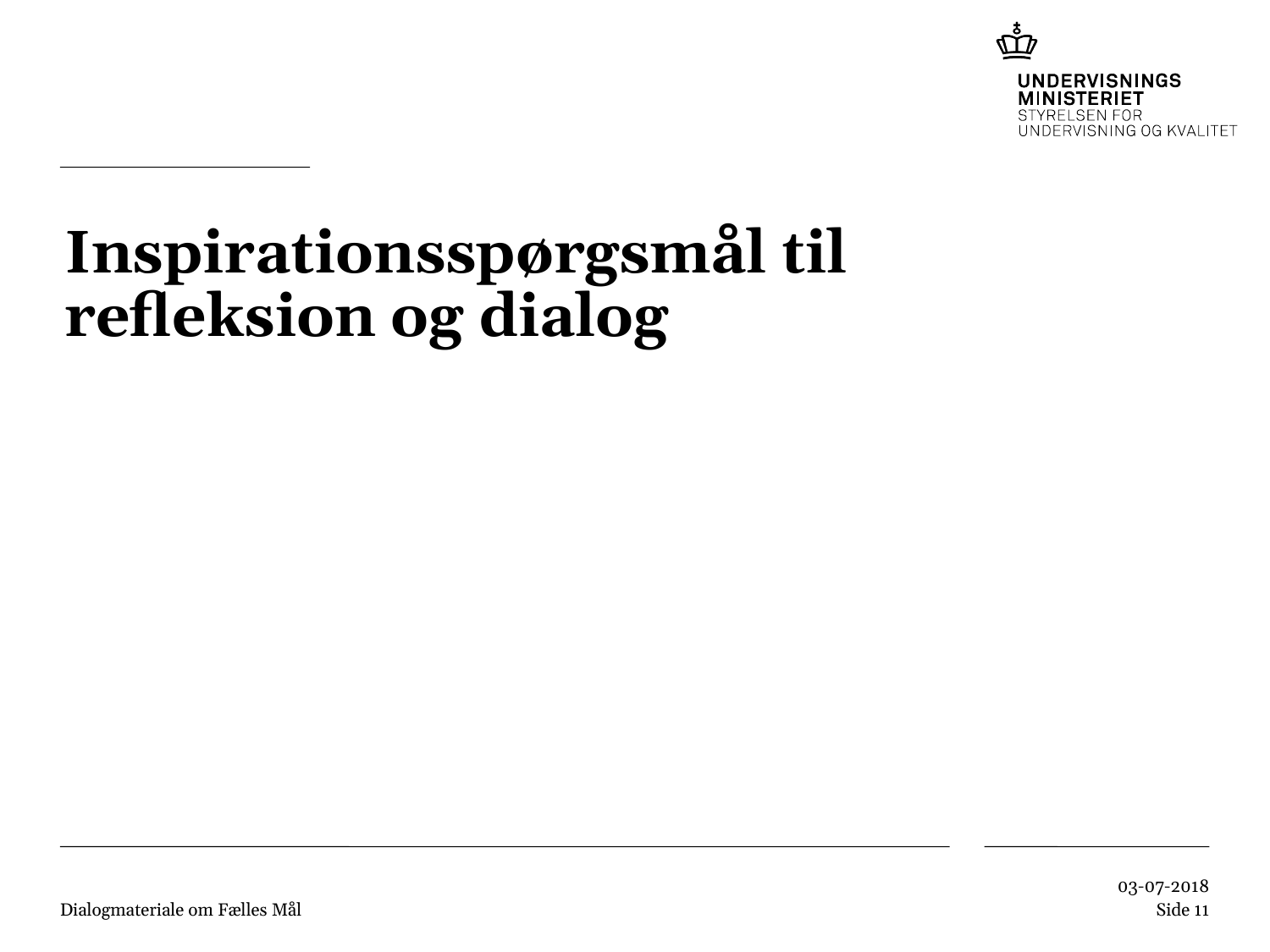

# Inspirationsspørgsmål til refleksion og dialog
Dialogmateriale om Fælles Mål
03-07-2018
Side 11